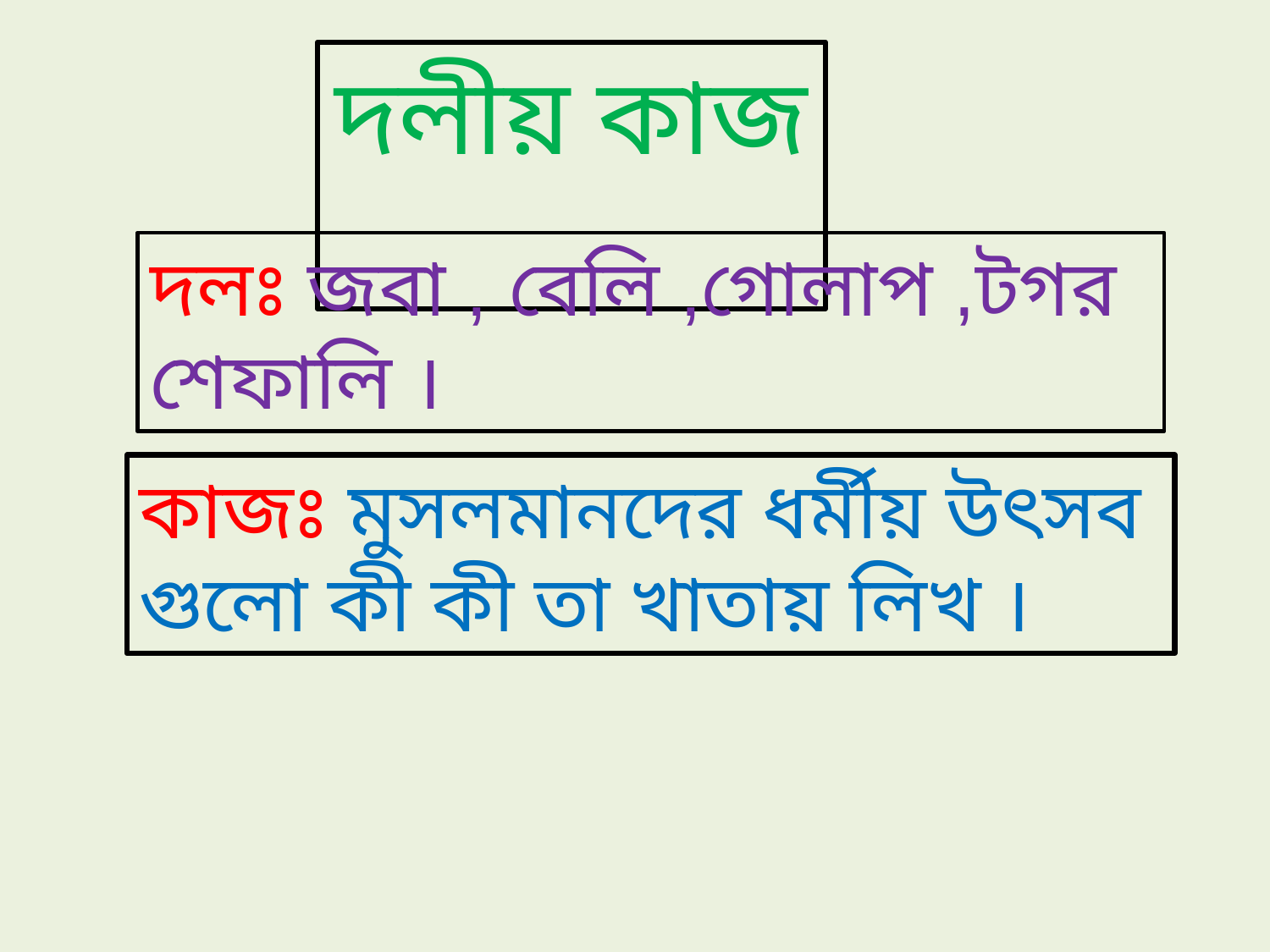

দলীয় কাজ

দলঃ জবা , বেলি ,গোলাপ ,টগর শেফালি ।
কাজঃ মুসলমানদের ধর্মীয় উৎসব গুলো কী কী তা খাতায় লিখ ।